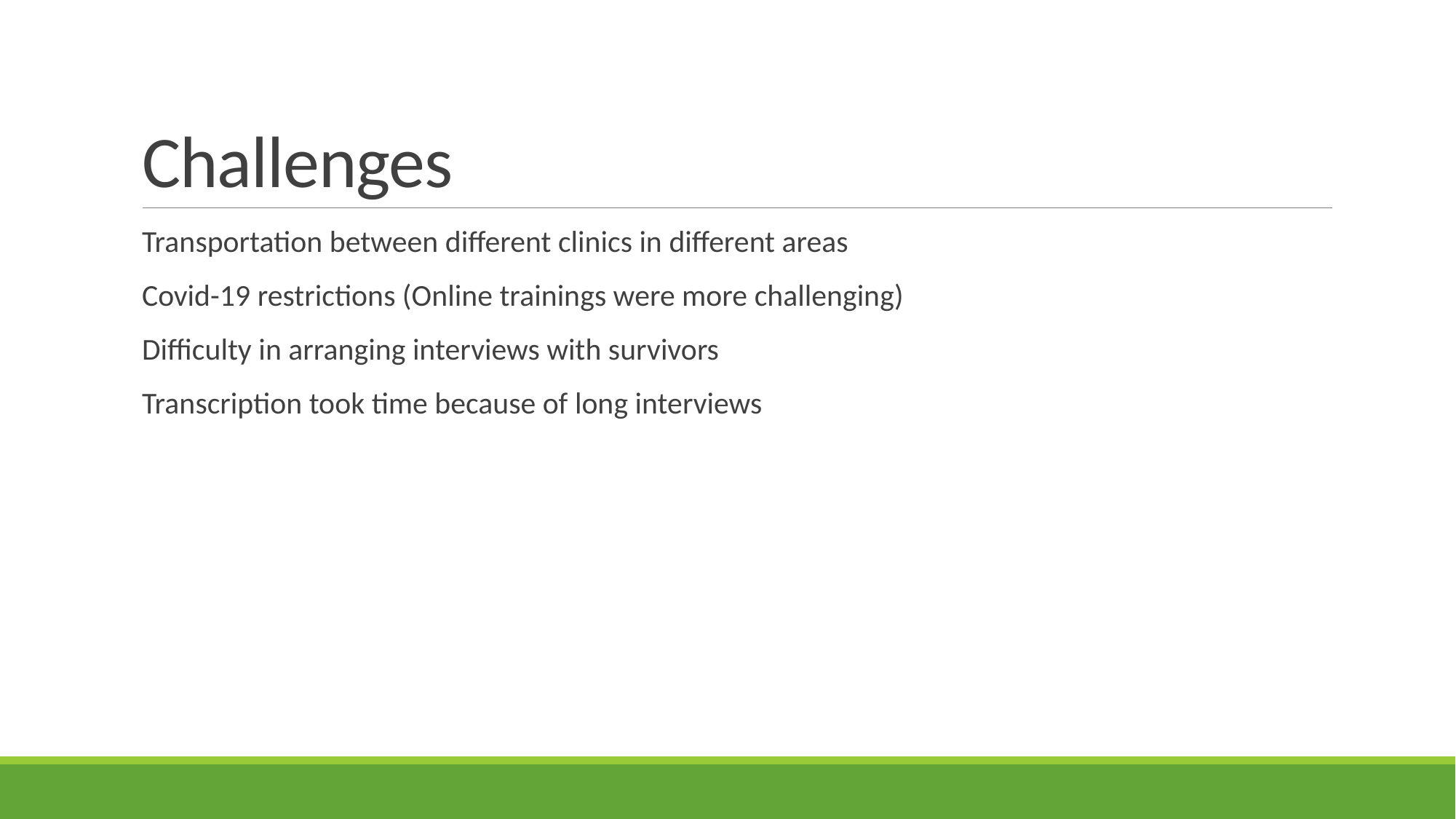

# Challenges
Transportation between different clinics in different areas
Covid-19 restrictions (Online trainings were more challenging)
Difficulty in arranging interviews with survivors
Transcription took time because of long interviews